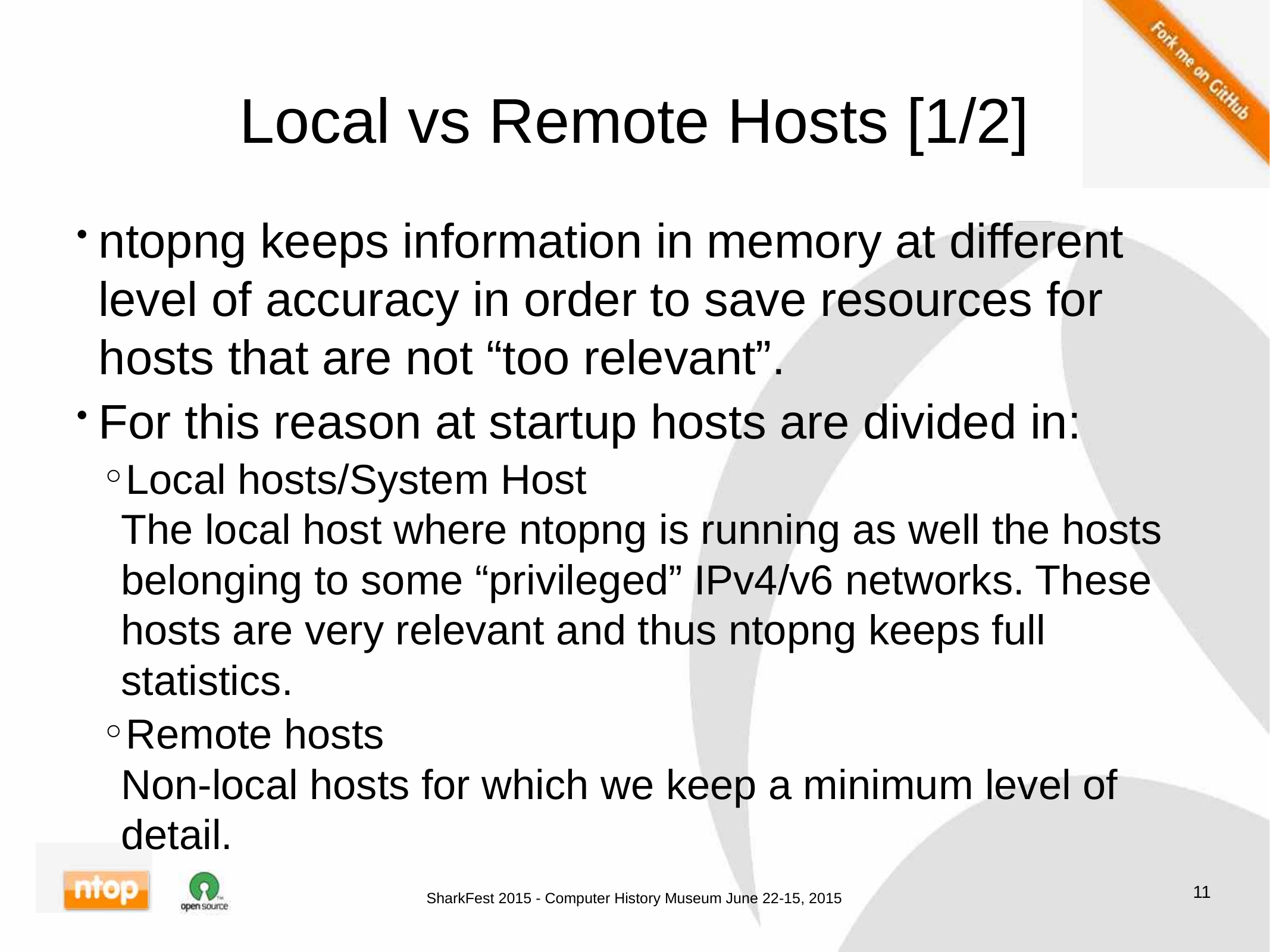

# Local vs Remote Hosts [1/2]
ntopng keeps information in memory at different level of accuracy in order to save resources for hosts that are not “too relevant”.
For this reason at startup hosts are divided in:
Local hosts/System Host
The local host where ntopng is running as well the hosts belonging to some “privileged” IPv4/v6 networks. These hosts are very relevant and thus ntopng keeps full statistics.
Remote hosts
Non-local hosts for which we keep a minimum level of detail.
11